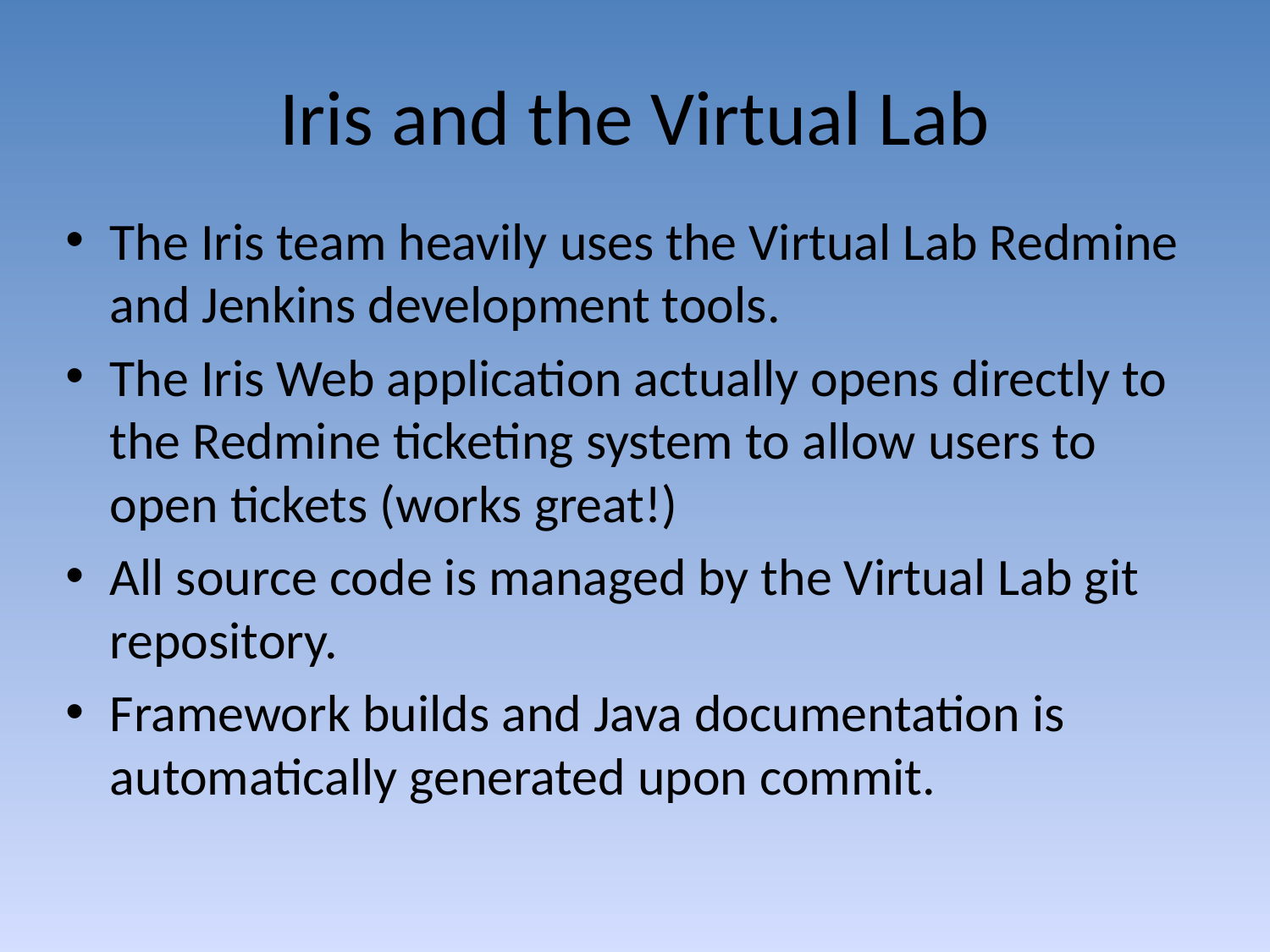

# Iris and the Virtual Lab
The Iris team heavily uses the Virtual Lab Redmine and Jenkins development tools.
The Iris Web application actually opens directly to the Redmine ticketing system to allow users to open tickets (works great!)
All source code is managed by the Virtual Lab git repository.
Framework builds and Java documentation is automatically generated upon commit.